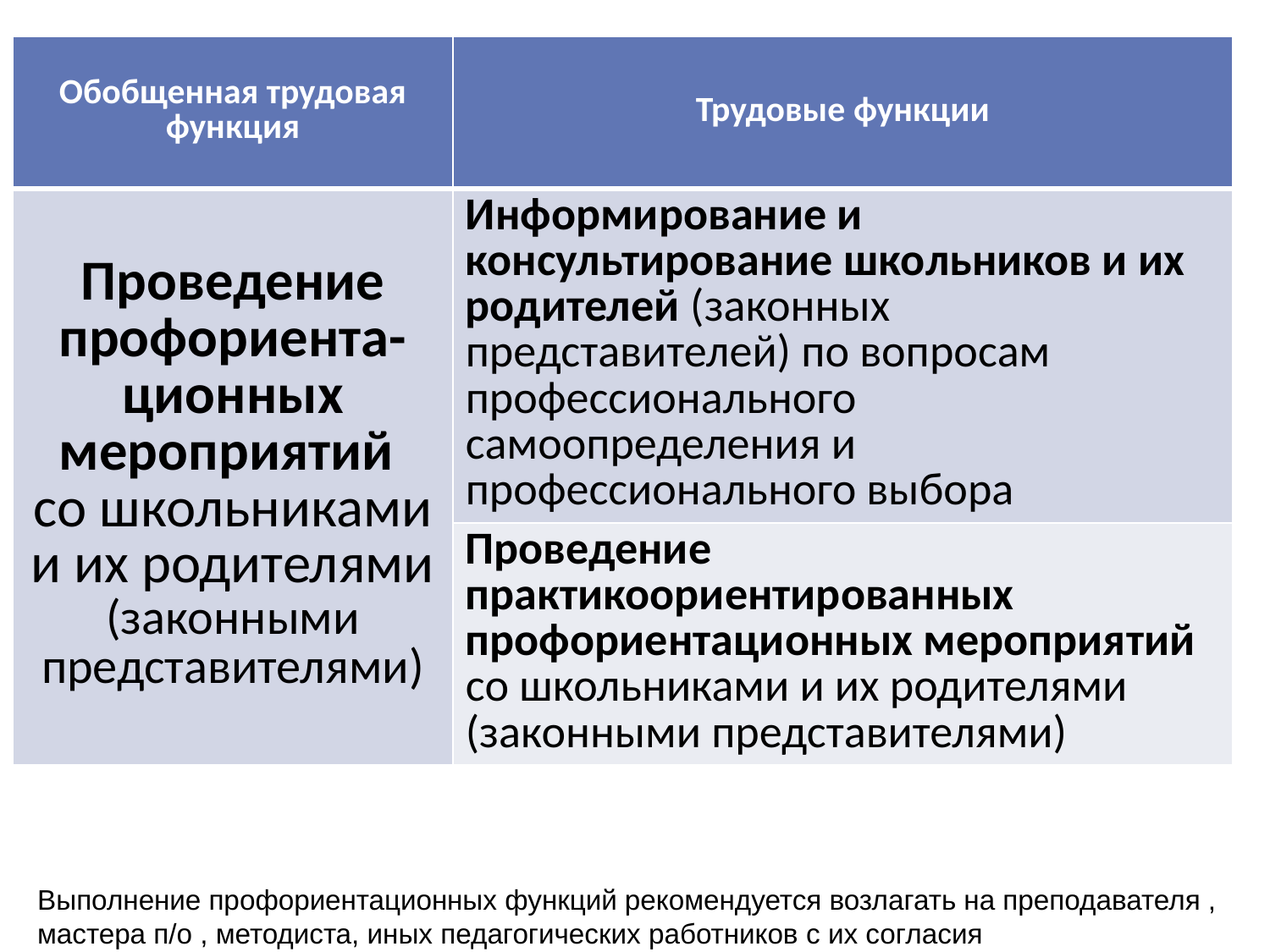

| Обобщенная трудовая функция | Трудовые функции |
| --- | --- |
| Проведение профориента-ционных мероприятий со школьниками и их родителями (законными представителями) | Информирование и консультирование школьников и их родителей (законных представителей) по вопросам профессионального самоопределения и профессионального выбора |
|  | Проведение практикоориентированных профориентационных мероприятий со школьниками и их родителями (законными представителями) |
Выполнение профориентационных функций рекомендуется возлагать на преподавателя , мастера п/о , методиста, иных педагогических работников с их согласия